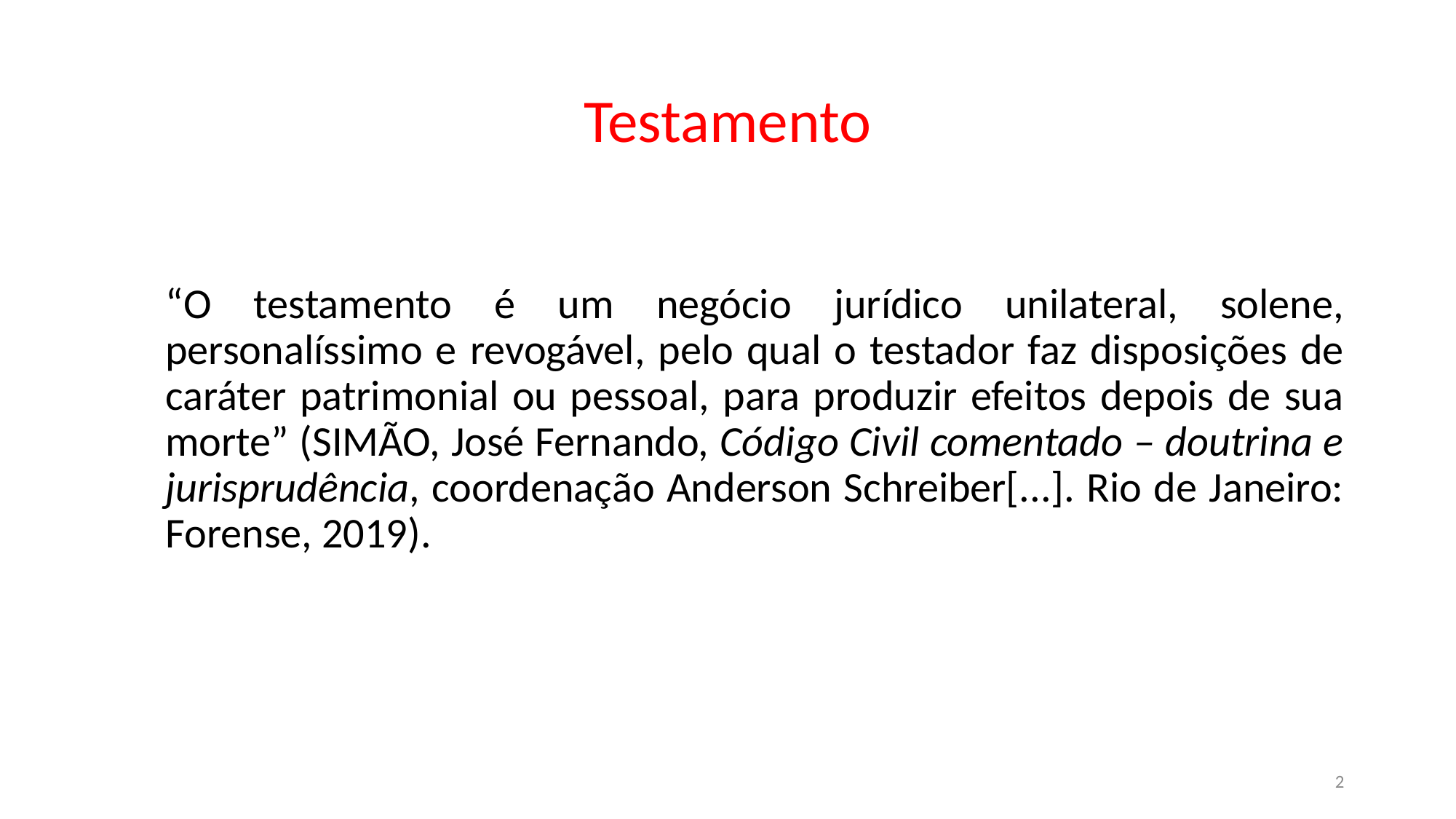

# Testamento

“O testamento é um negócio jurídico unilateral, solene, personalíssimo e revogável, pelo qual o testador faz disposições de caráter patrimonial ou pessoal, para produzir efeitos depois de sua morte” (SIMÃO, José Fernando, Código Civil comentado – doutrina e jurisprudência, coordenação Anderson Schreiber[...]. Rio de Janeiro: Forense, 2019).

2